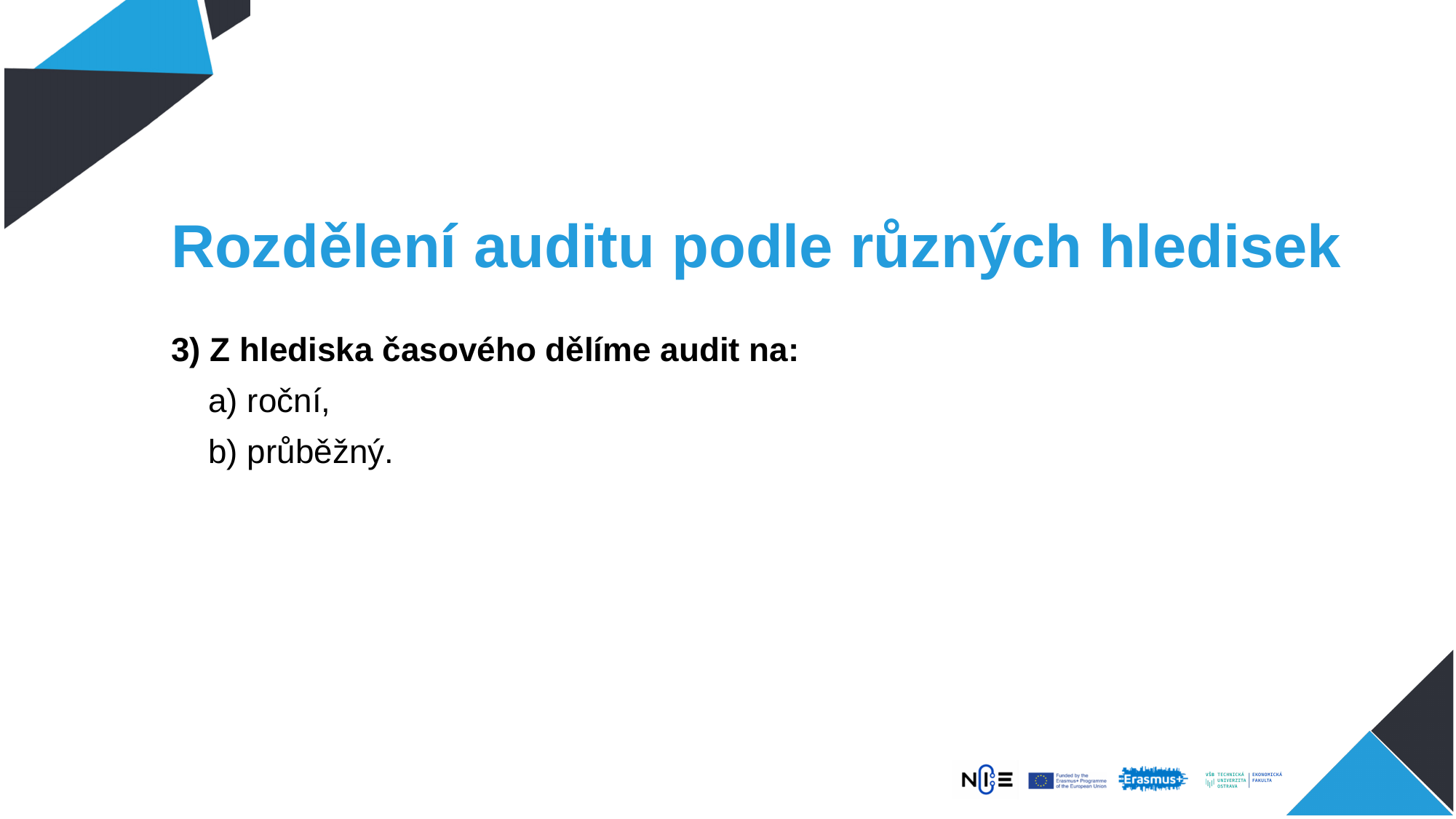

# Rozdělení auditu podle různých hledisek
3) Z hlediska časového dělíme audit na:
    a) roční,
    b) průběžný.